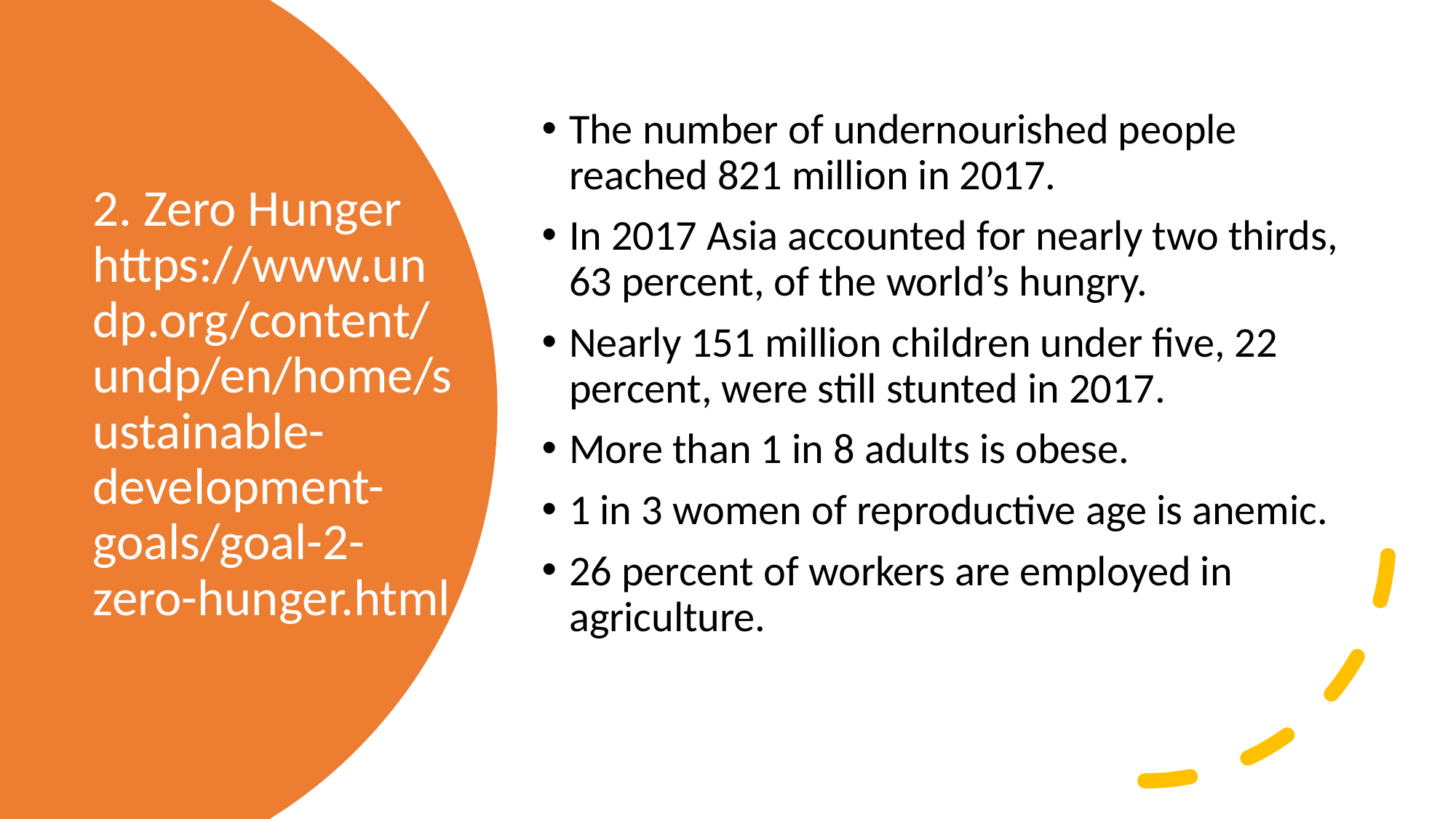

The number of undernourished people reached 821 million in 2017.
In 2017 Asia accounted for nearly two thirds, 63 percent, of the world’s hungry.
Nearly 151 million children under five, 22 percent, were still stunted in 2017.
More than 1 in 8 adults is obese.
1 in 3 women of reproductive age is anemic.
26 percent of workers are employed in agriculture.

# 2. Zero Hunger https://www.undp.org/content/undp/en/home/sustainable-development-goals/goal-2-zero-hunger.html